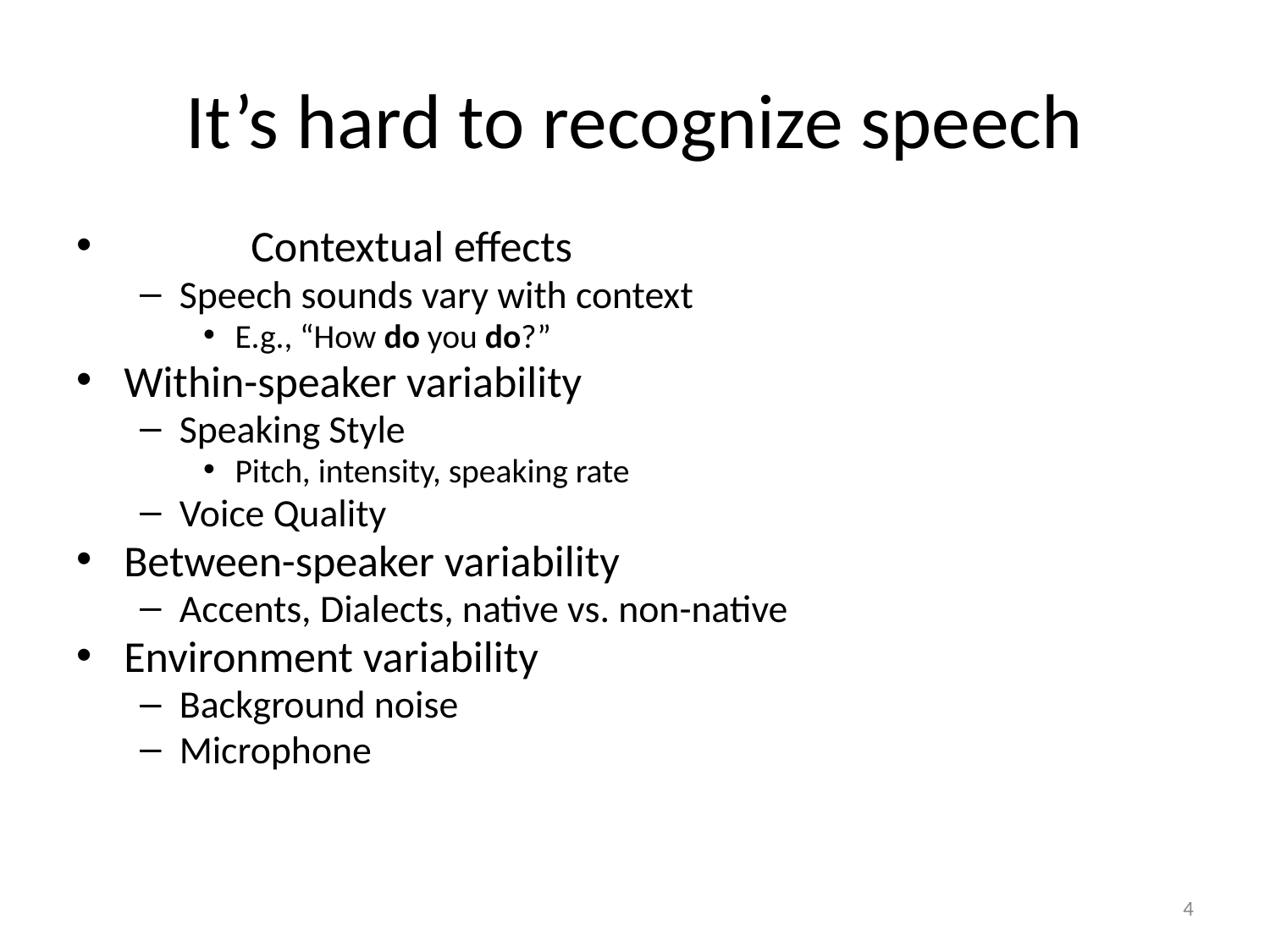

# It’s hard to recognize speech
	Contextual effects
Speech sounds vary with context
E.g., “How do you do?”
Within-speaker variability
Speaking Style
Pitch, intensity, speaking rate
Voice Quality
Between-speaker variability
Accents, Dialects, native vs. non-native
Environment variability
Background noise
Microphone

4